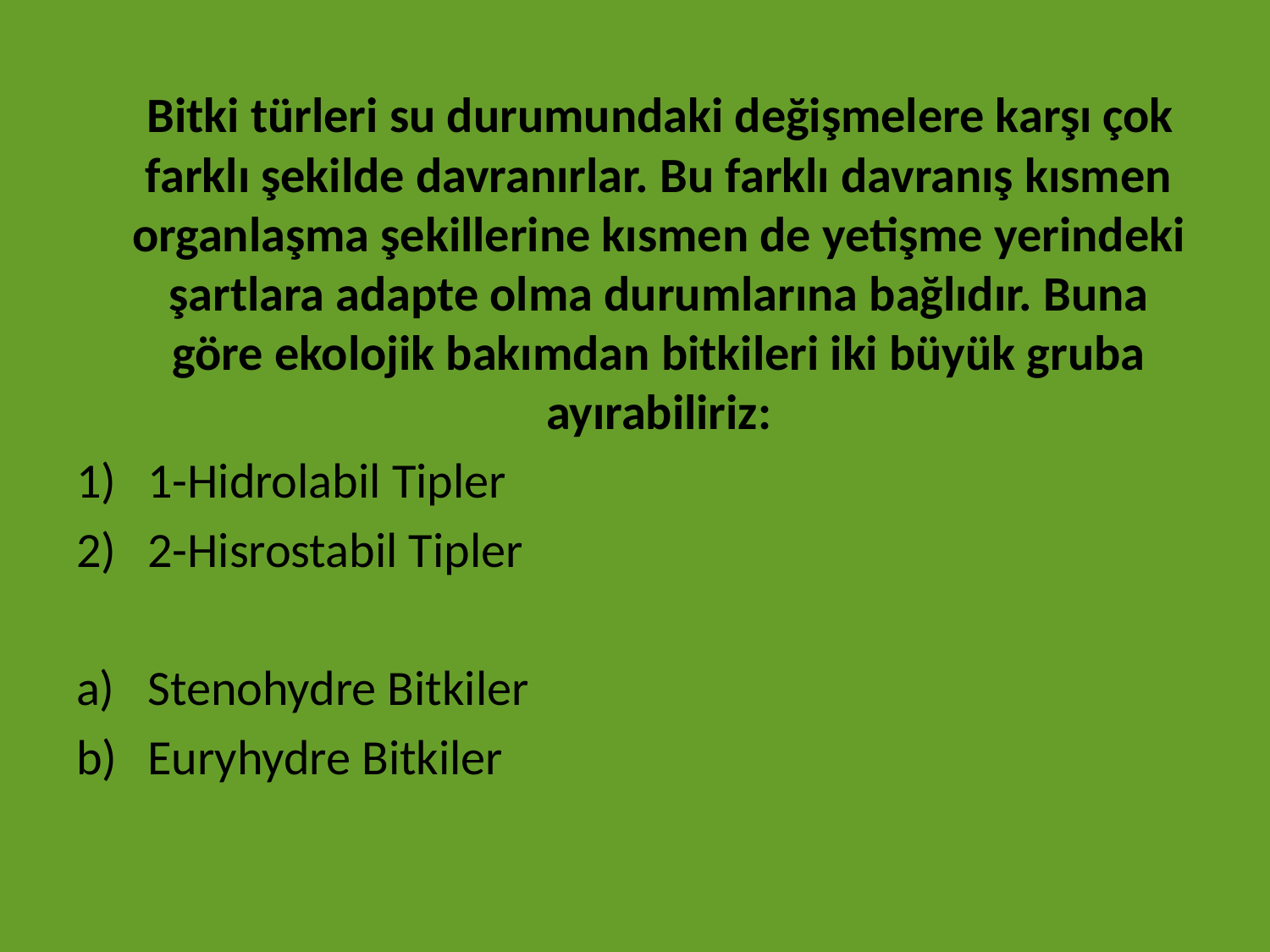

Bitki türleri su durumundaki değişmelere karşı çok farklı şekilde davranırlar. Bu farklı davranış kısmen organlaşma şekillerine kısmen de yetişme yerindeki şartlara adapte olma durumlarına bağlıdır. Buna göre ekolojik bakımdan bitkileri iki büyük gruba ayırabiliriz:
1-Hidrolabil Tipler
2-Hisrostabil Tipler

Stenohydre Bitkiler
Euryhydre Bitkiler